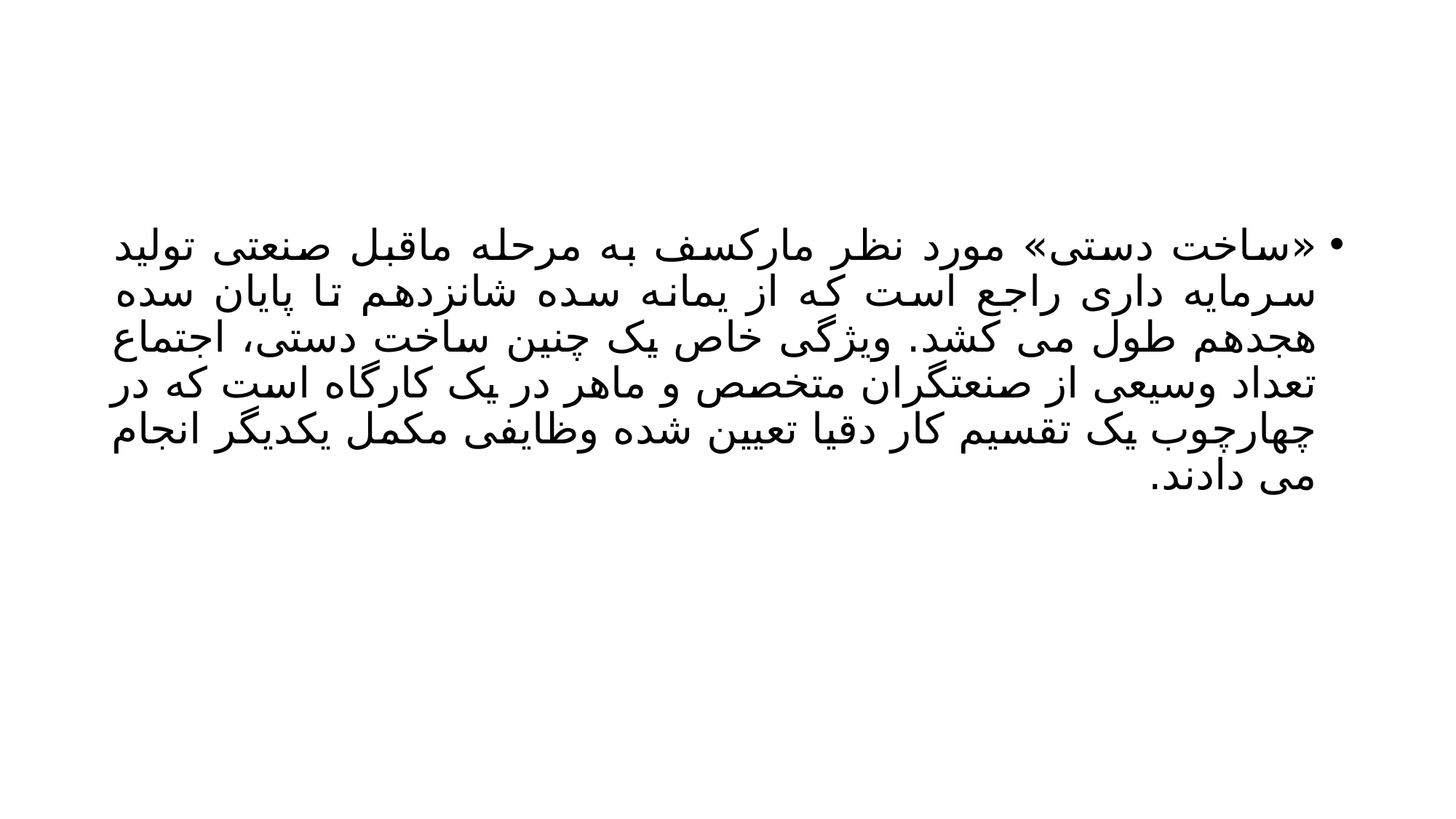

#
«ساخت دستی» مورد نظر مارکسف به مرحله ماقبل صنعتی تولید سرمایه داری راجع است که از یمانه سده شانزدهم تا پایان سده هجدهم طول می کشد. ویژگی خاص یک چنین ساخت دستی، اجتماع تعداد وسیعی از صنعتگران متخصص و ماهر در یک کارگاه است که در چهارچوب یک تقسیم کار دقیا تعیین شده وظایفی مکمل یکدیگر انجام می دادند.